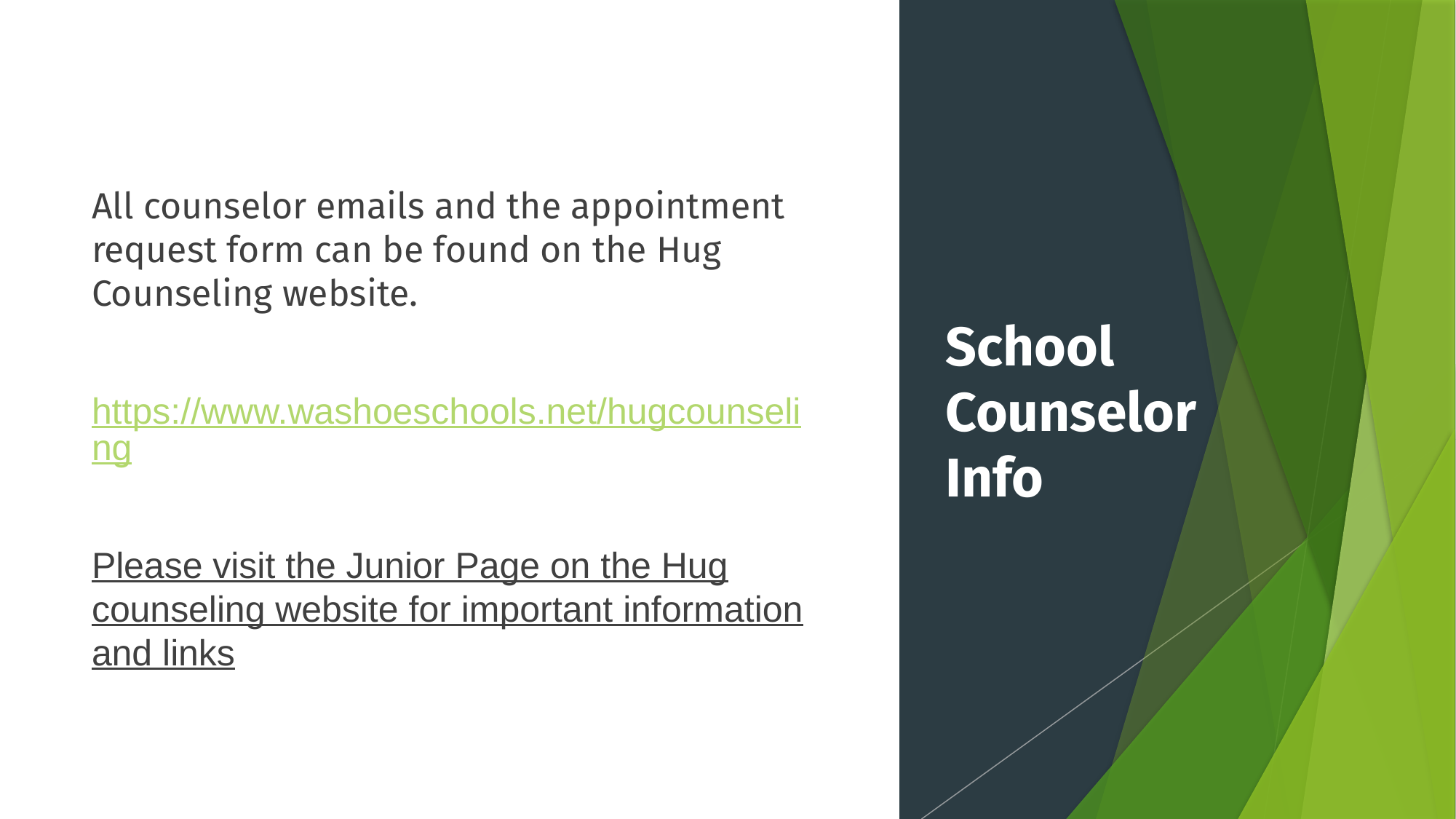

All counselor emails and the appointment request form can be found on the Hug Counseling website.

https://www.washoeschools.net/hugcounseling

Please visit the Junior Page on the Hug counseling website for important information and links
# School Counselor Info